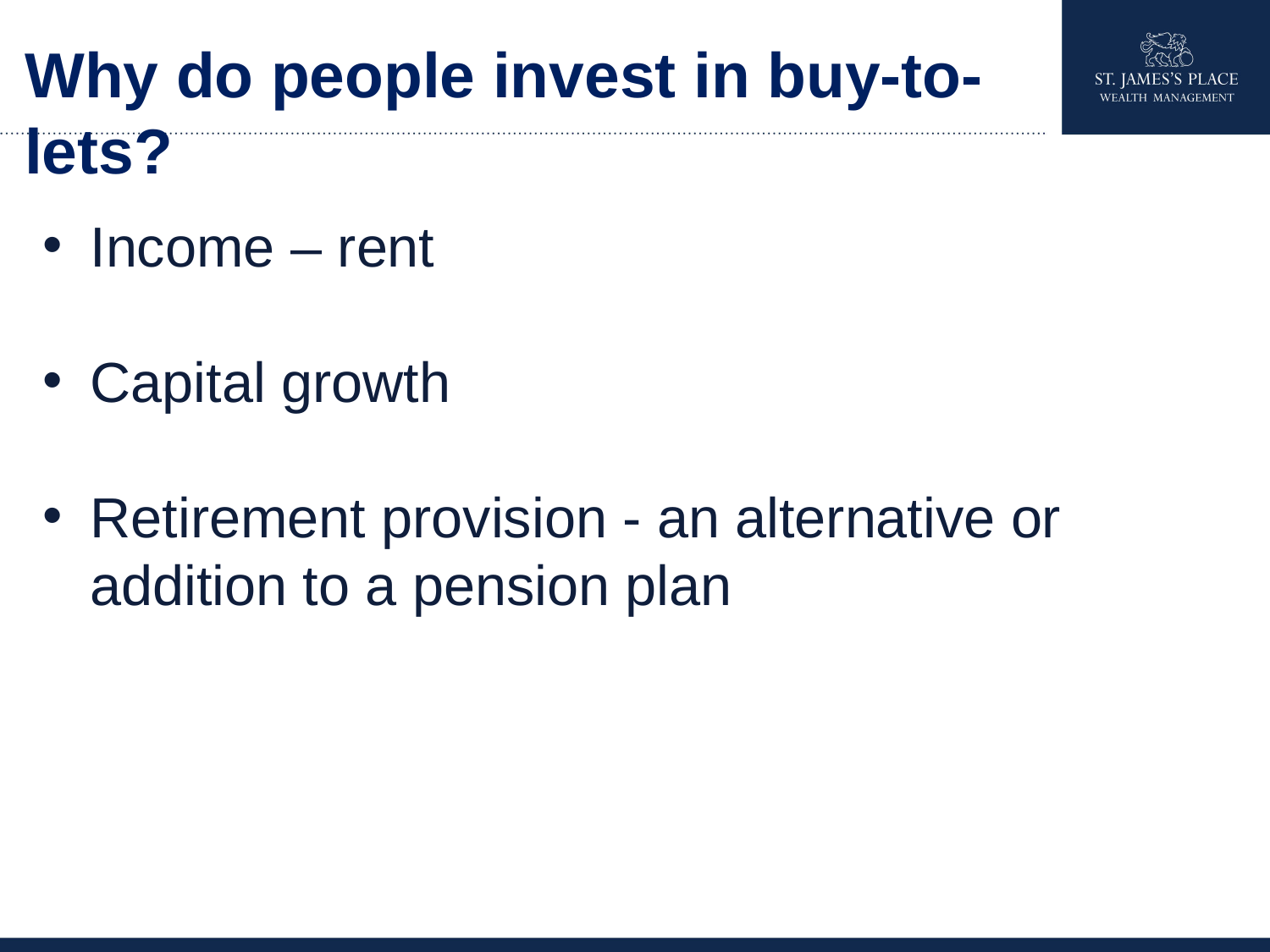

Why do people invest in buy-to-lets?
Income – rent

Capital growth

Retirement provision - an alternative or addition to a pension plan